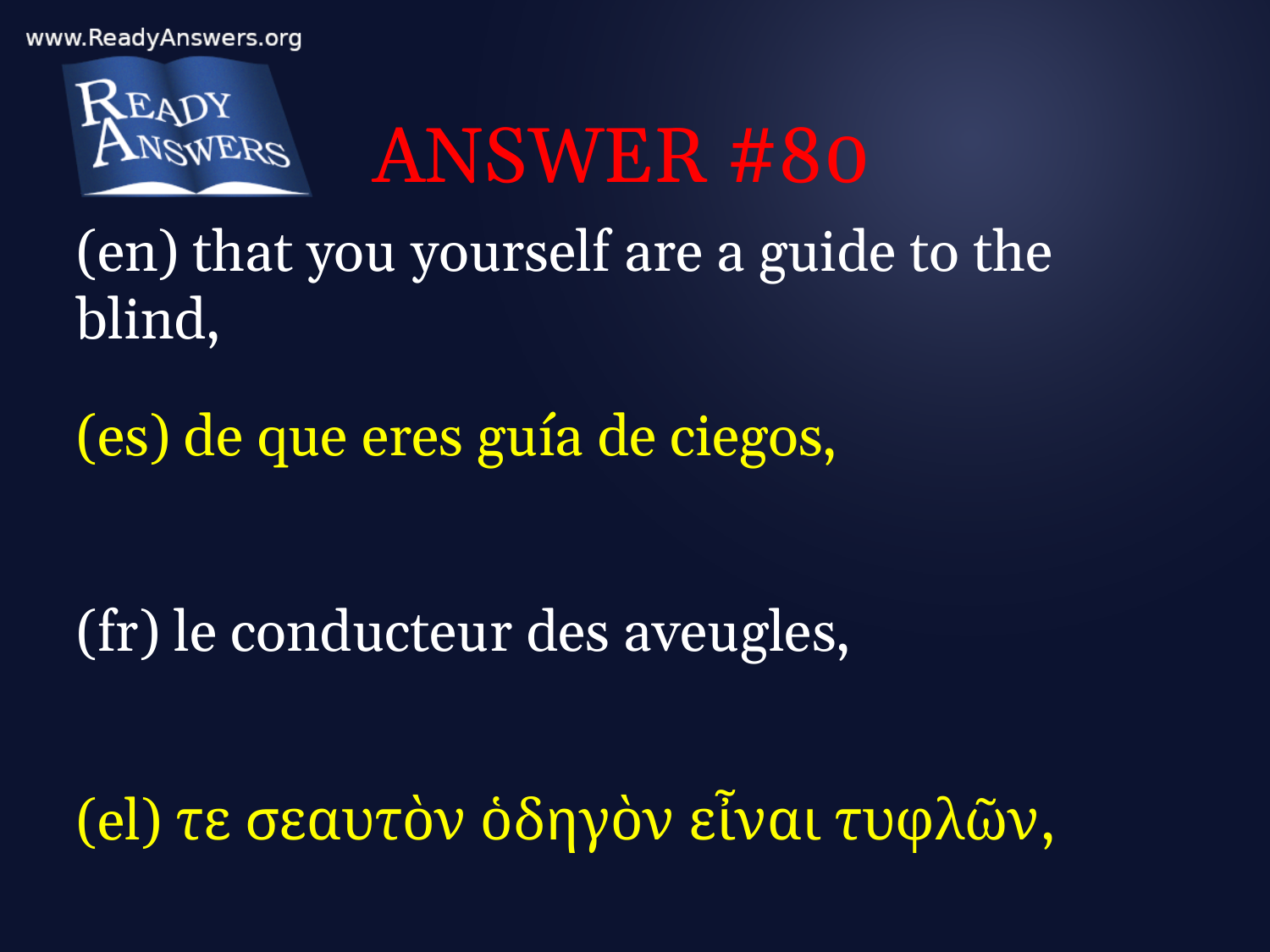

# ANSWER #80
(en) that you yourself are a guide to the blind,
(es) de que eres guía de ciegos,
(fr) le conducteur des aveugles,
(el) τε σεαυτὸν ὁδηγὸν εἶναι τυφλῶν,